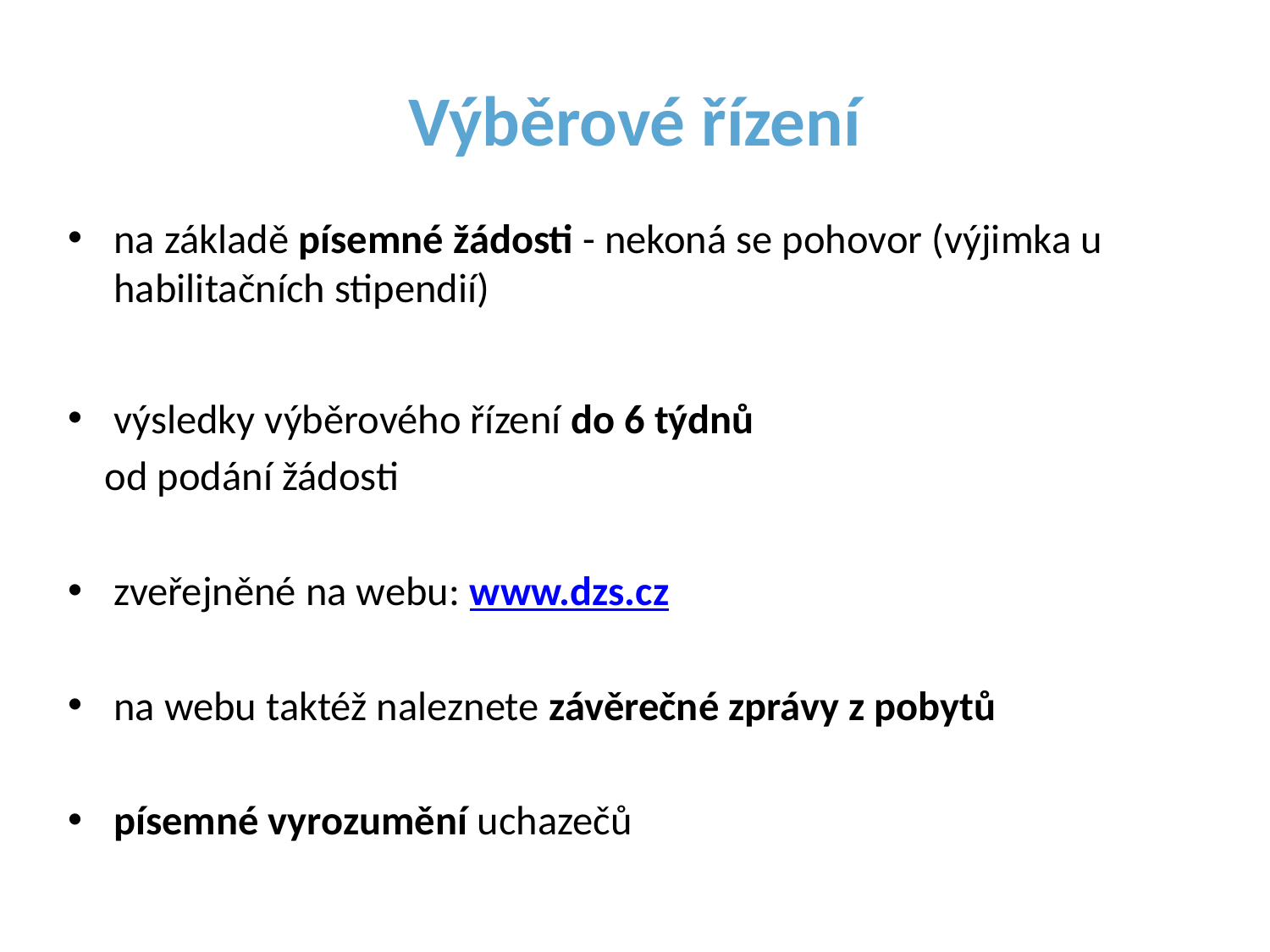

# Výběrové řízení
na základě písemné žádosti - nekoná se pohovor (výjimka u habilitačních stipendií)

výsledky výběrového řízení do 6 týdnů
    od podání žádosti

zveřejněné na webu: www.dzs.cz

na webu taktéž naleznete závěrečné zprávy z pobytů

písemné vyrozumění uchazečů